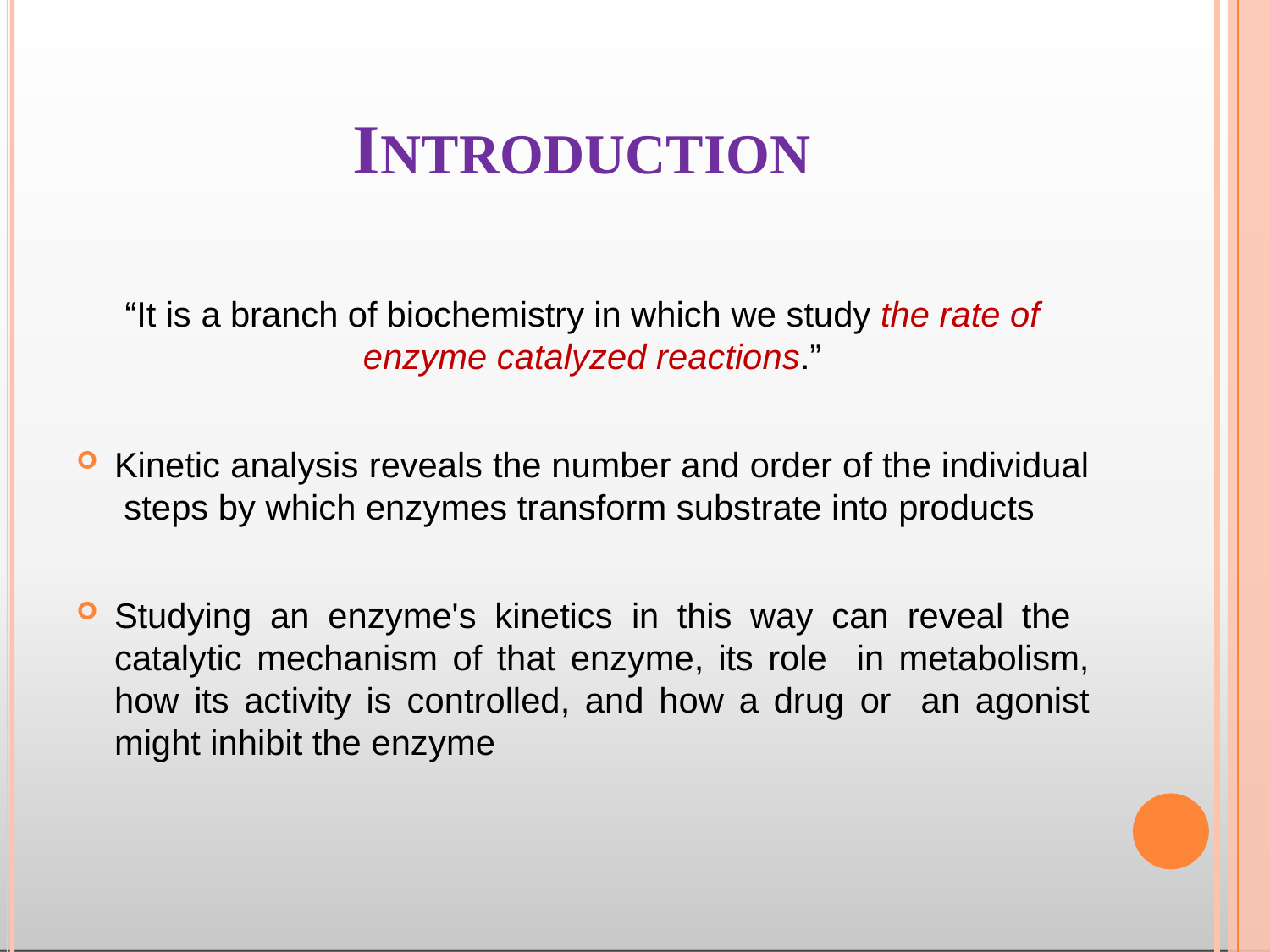

# INTRODUCTION
“It is a branch of biochemistry in which we study the rate of  enzyme catalyzed reactions.”

Kinetic analysis reveals the number and order of the individual  steps by which enzymes transform substrate into products

Studying an enzyme's kinetics in this way can reveal the  catalytic mechanism of that enzyme, its role  in metabolism, how its activity is controlled, and how a drug or  an agonist might inhibit the enzyme